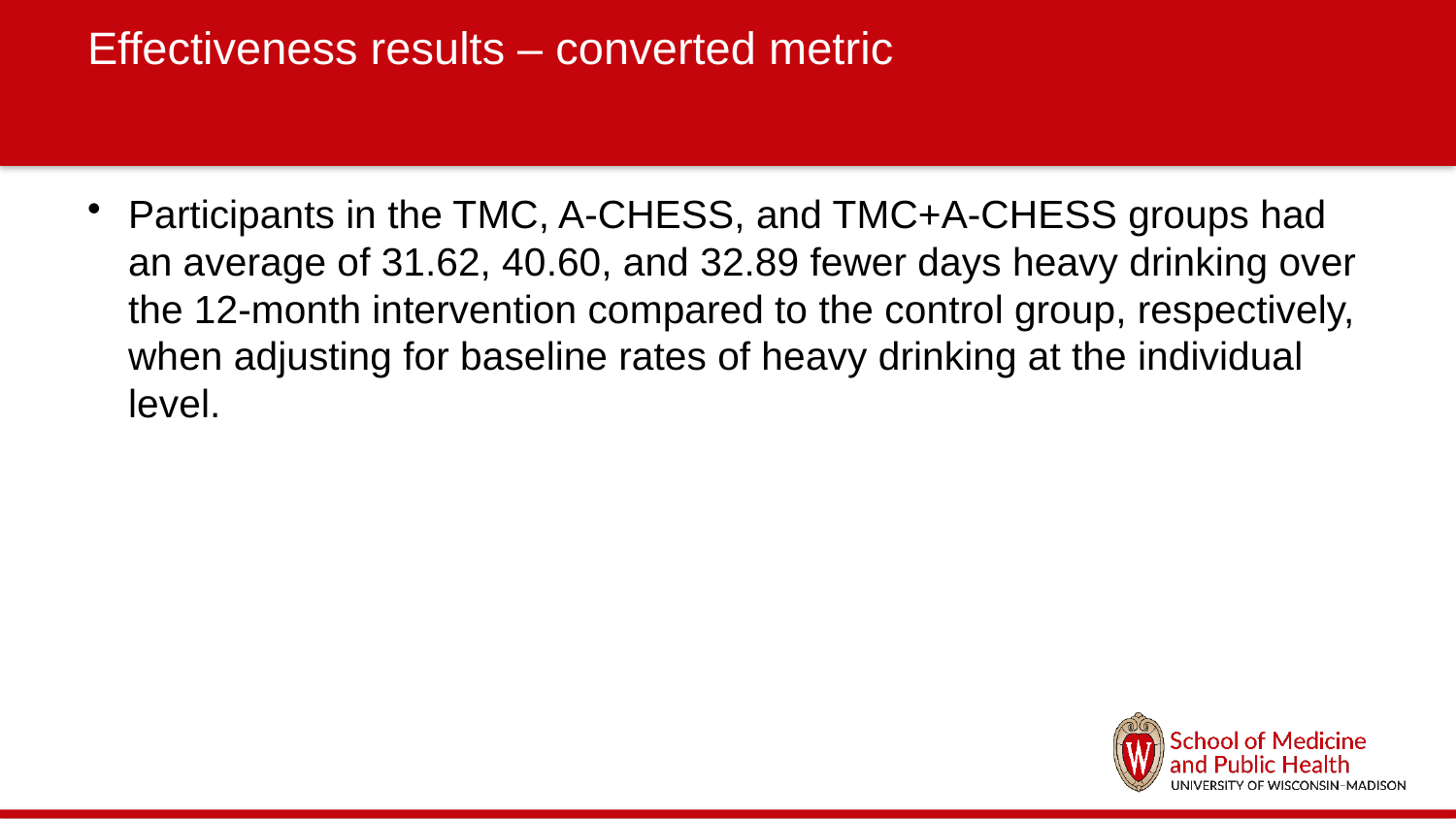

# Effectiveness results – converted metric
Participants in the TMC, A-CHESS, and TMC+A-CHESS groups had an average of 31.62, 40.60, and 32.89 fewer days heavy drinking over the 12-month intervention compared to the control group, respectively, when adjusting for baseline rates of heavy drinking at the individual level.